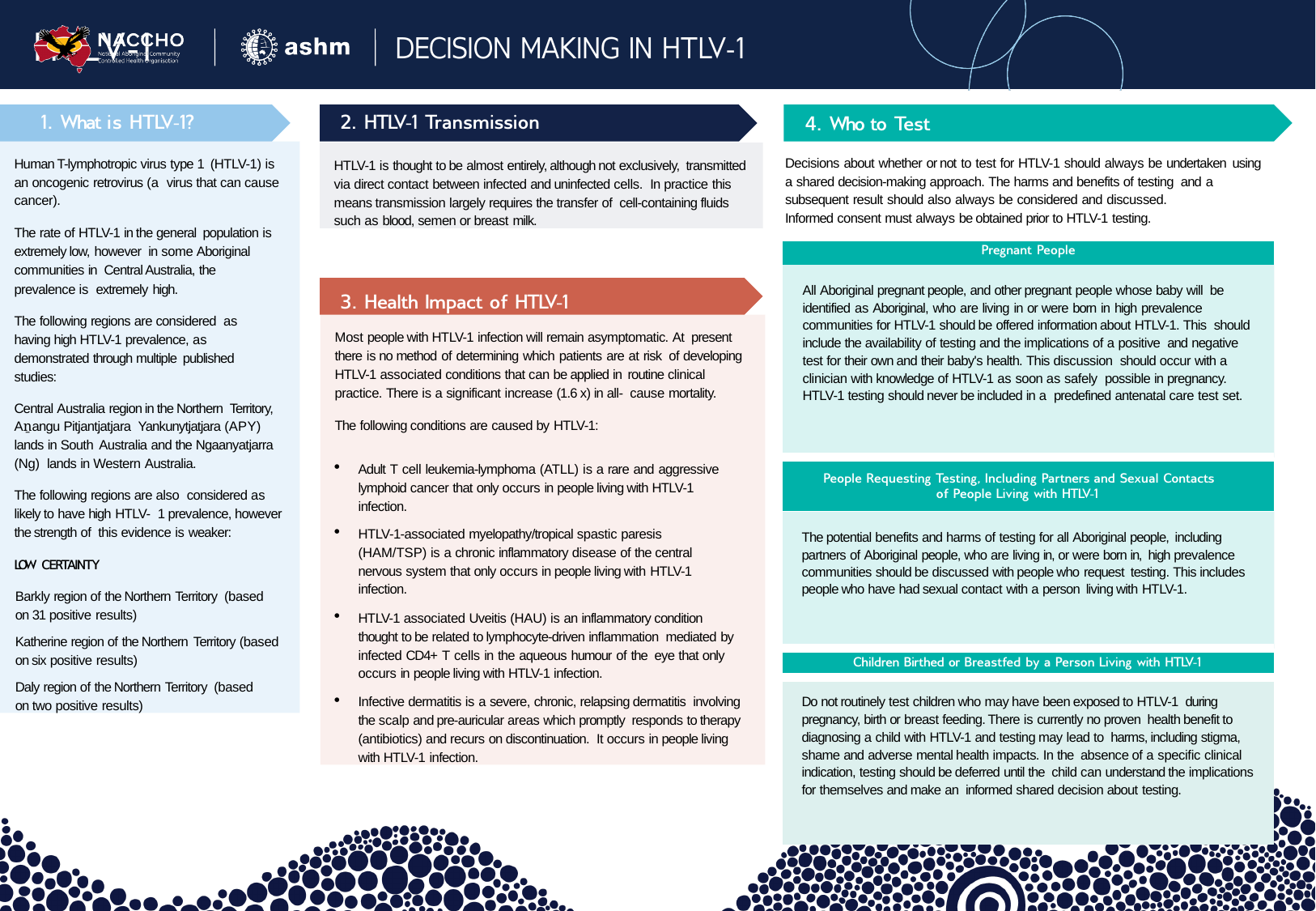

# HTLV-1

DECISION MAKING IN HTLV-1

1. What is HTLV-1?
2. HTLV-1 Transmission
4. Who to Test
Decisions about whether or not to test for HTLV-1 should always be undertaken  using a shared decision-making approach. The harms and benefits of testing  and a subsequent result should also always be considered and discussed.
Informed consent must always be obtained prior to HTLV-1 testing.
Human T-lymphotropic virus type 1  (HTLV-1) is an oncogenic retrovirus (a  virus that can cause cancer).
The rate of HTLV-1 in the general  population is extremely low, however  in some Aboriginal communities in  Central Australia, the prevalence is  extremely high.
The following regions are considered  as having high HTLV-1 prevalence, as  demonstrated through multiple  published studies:
Central Australia region in the Northern  Territory, Aṉangu Pitjantjatjara  Yankunytjatjara (APY) lands in South  Australia and the Ngaanyatjarra (Ng)  lands in Western Australia.
The following regions are also  considered as likely to have high HTLV-  1 prevalence, however the strength of  this evidence is weaker:

LOW CERTAINTY
Barkly region of the Northern Territory  (based on 31 positive results)
Katherine region of the Northern  Territory (based on six positive results)
Daly region of the Northern Territory  (based on two positive results)
HTLV-1 is thought to be almost entirely, although not exclusively,  transmitted via direct contact between infected and uninfected cells.  In practice this means transmission largely requires the transfer of  cell-containing fluids such as blood, semen or breast milk.
| Pregnant People |
| --- |
| All Aboriginal pregnant people, and other pregnant people whose baby will be identified as Aboriginal, who are living in or were born in high prevalence communities for HTLV-1 should be offered information about HTLV-1. This should include the availability of testing and the implications of a positive and negative test for their own and their baby's health. This discussion should occur with a clinician with knowledge of HTLV-1 as soon as safely possible in pregnancy. HTLV-1 testing should never be included in a predefined antenatal care test set. |
| People Requesting Testing, Including Partners and Sexual Contacts of People Living with HTLV-1 |
| The potential benefits and harms of testing for all Aboriginal people, including partners of Aboriginal people, who are living in, or were born in, high prevalence communities should be discussed with people who request testing. This includes people who have had sexual contact with a person living with HTLV-1. |
| Children Birthed or Breastfed by a Person Living with HTLV-1 |
| Do not routinely test children who may have been exposed to HTLV-1 during pregnancy, birth or breast feeding. There is currently no proven health benefit to diagnosing a child with HTLV-1 and testing may lead to harms, including stigma, shame and adverse mental health impacts. In the absence of a specific clinical indication, testing should be deferred until the child can understand the implications for themselves and make an informed shared decision about testing. |

3. Health Impact of HTLV-1
Most people with HTLV-1 infection will remain asymptomatic. At  present there is no method of determining which patients are at risk  of developing HTLV-1 associated conditions that can be applied in  routine clinical practice. There is a significant increase (1.6 x) in all-  cause mortality.

The following conditions are caused by HTLV-1:

Adult T cell leukemia-lymphoma (ATLL) is a rare and aggressive  lymphoid cancer that only occurs in people living with HTLV-1  infection.
HTLV-1-associated myelopathy/tropical spastic paresis  (HAM/TSP) is a chronic inflammatory disease of the central  nervous system that only occurs in people living with HTLV-1  infection.
HTLV-1 associated Uveitis (HAU) is an inflammatory condition  thought to be related to lymphocyte-driven inflammation  mediated by infected CD4+ T cells in the aqueous humour of the  eye that only occurs in people living with HTLV-1 infection.
Infective dermatitis is a severe, chronic, relapsing dermatitis  involving the scalp and pre-auricular areas which promptly  responds to therapy (antibiotics) and recurs on discontinuation.  It occurs in people living with HTLV-1 infection.